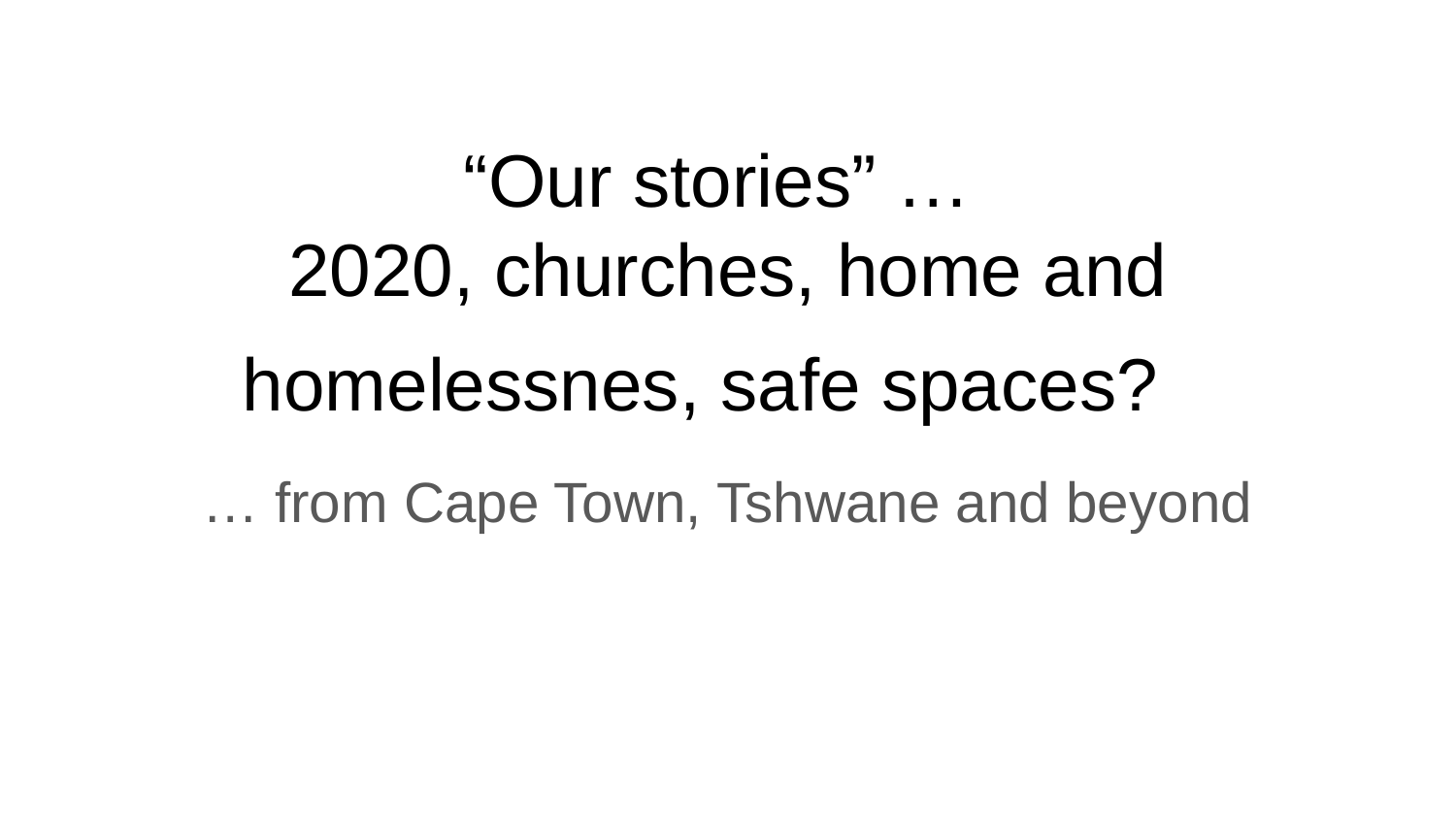

# “Our stories” …
2020, churches, home and homelessnes, safe spaces?
… from Cape Town, Tshwane and beyond